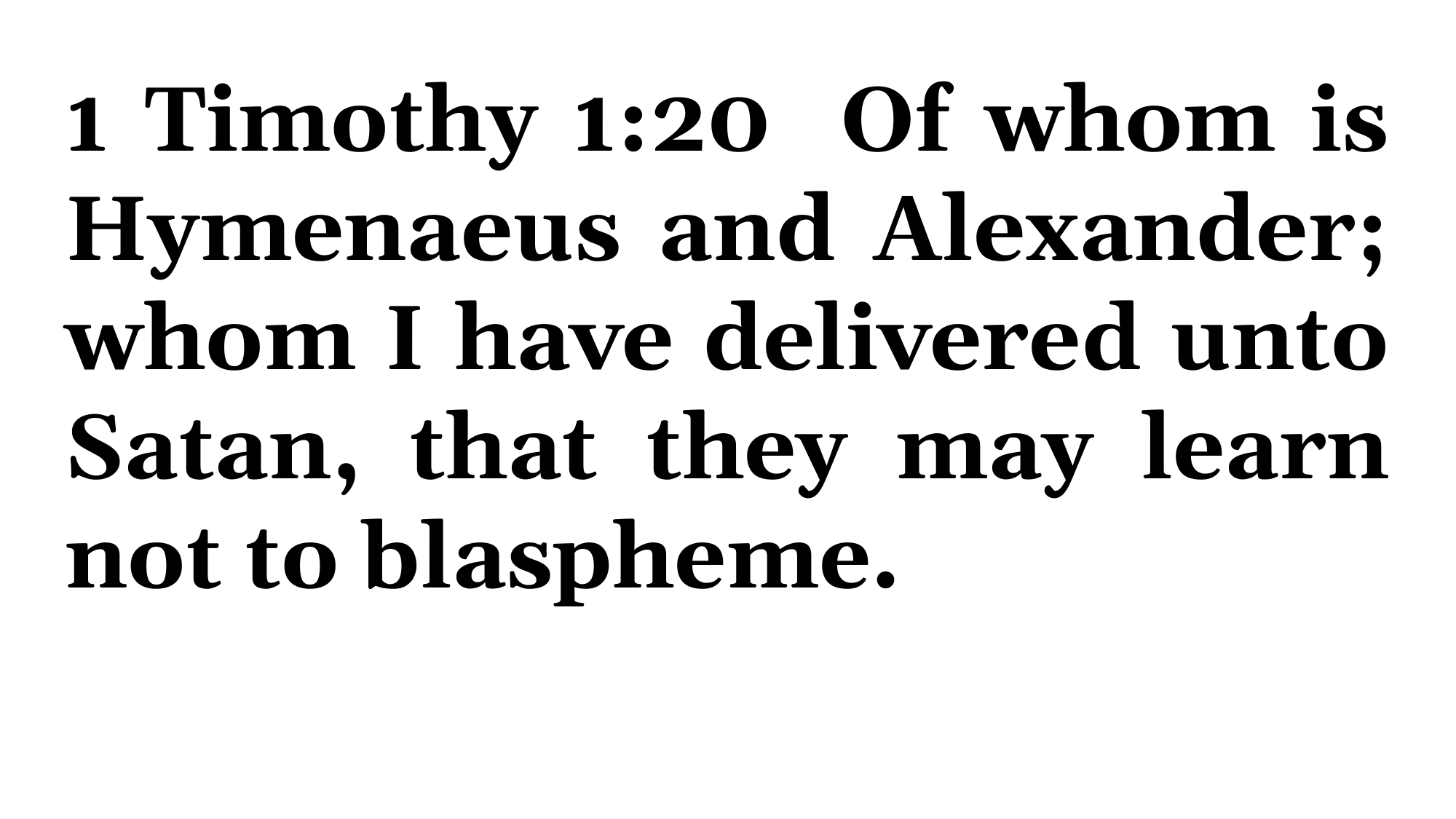

1 Timothy 1:20  Of whom is Hymenaeus and Alexander; whom I have delivered unto Satan, that they may learn not to blaspheme.